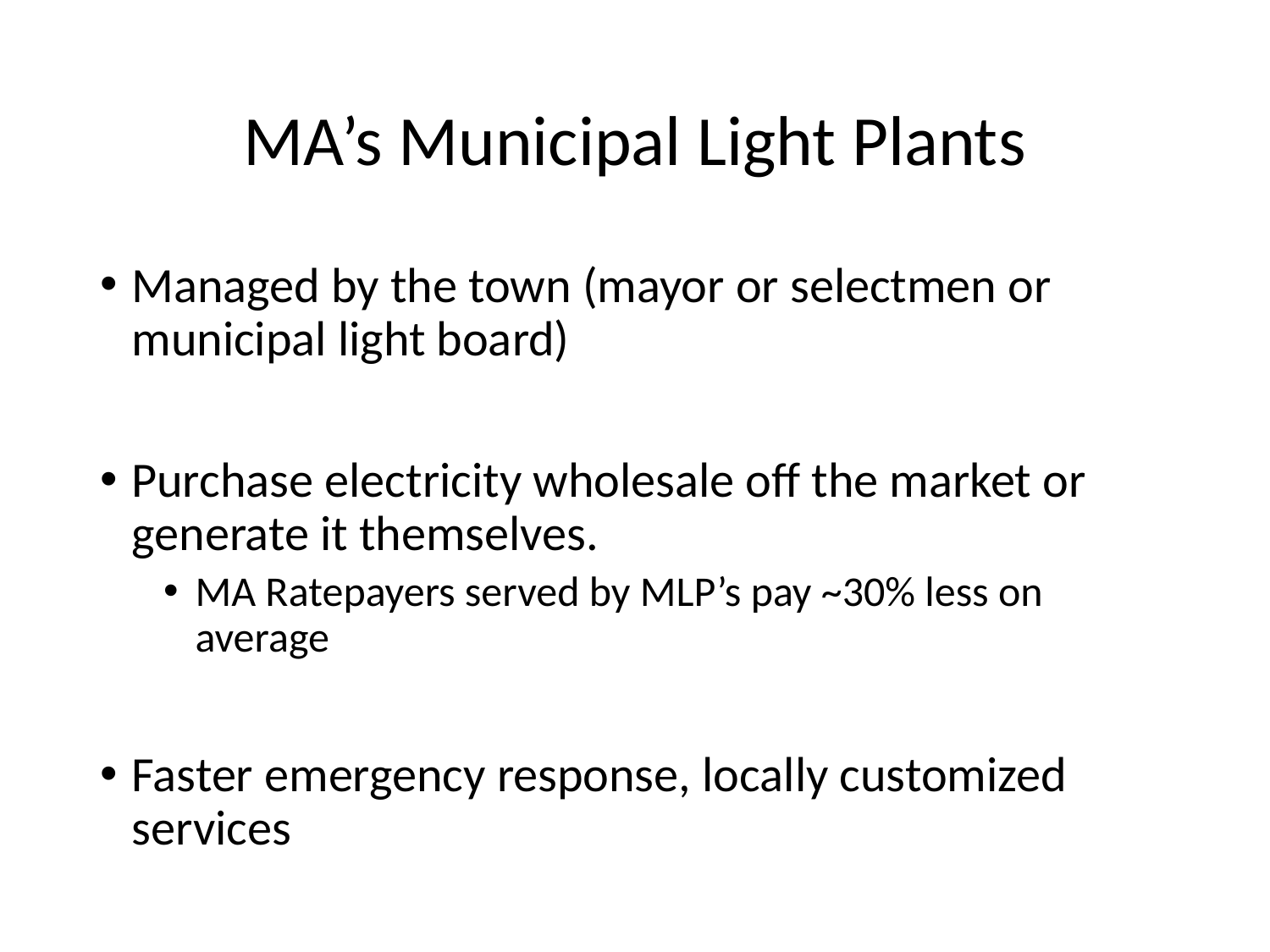

# MA’s Municipal Light Plants
Managed by the town (mayor or selectmen or municipal light board)

Purchase electricity wholesale off the market or generate it themselves.
MA Ratepayers served by MLP’s pay ~30% less on average

Faster emergency response, locally customized services